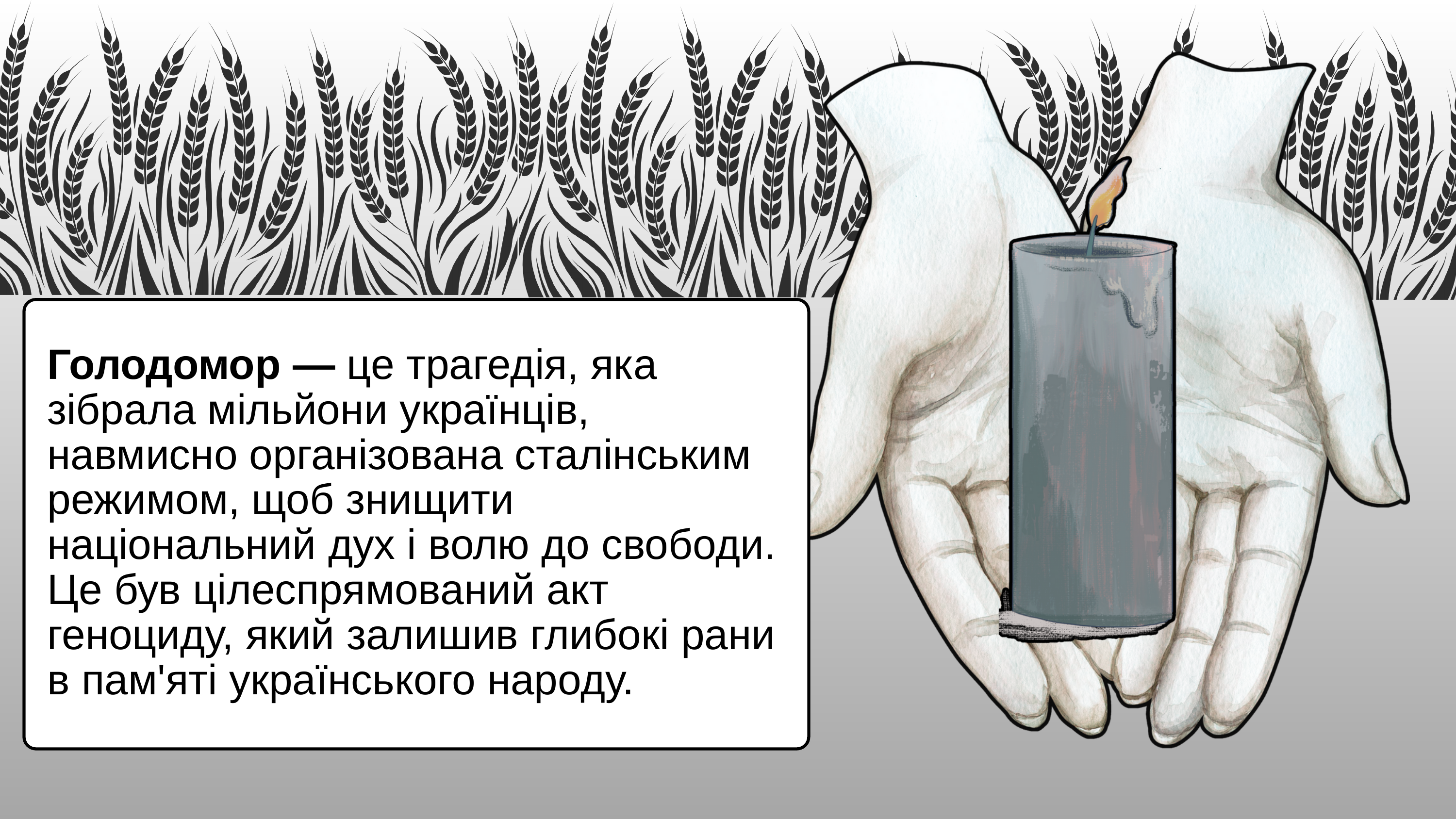

Голодомор — це трагедія, яка зібрала мільйони українців, навмисно організована сталінським режимом, щоб знищити національний дух і волю до свободи. Це був цілеспрямований акт геноциду, який залишив глибокі рани в пам'яті українського народу.